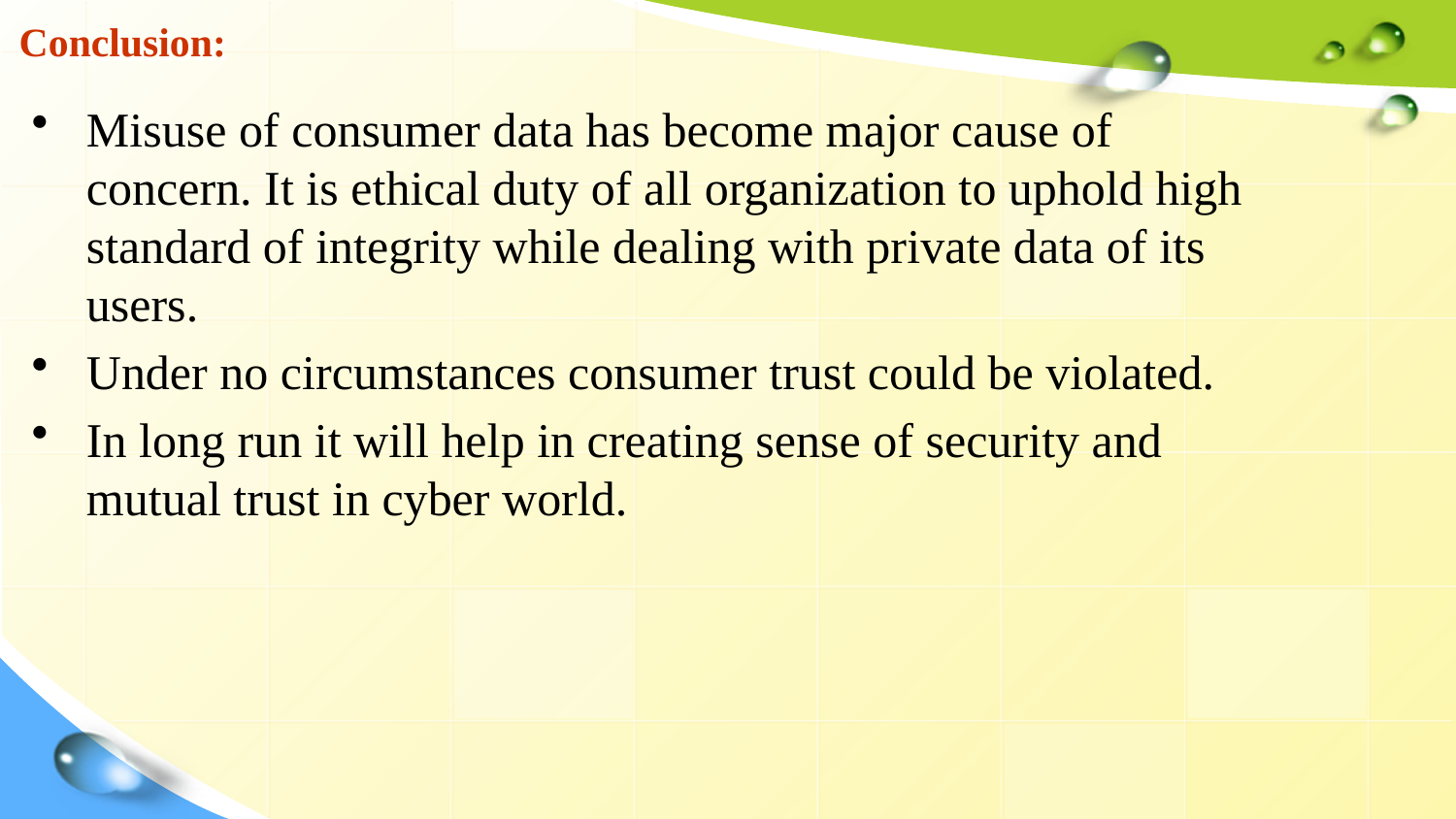

# Conclusion:
Misuse of consumer data has become major cause of concern. It is ethical duty of all organization to uphold high standard of integrity while dealing with private data of its users.
Under no circumstances consumer trust could be violated.
In long run it will help in creating sense of security and mutual trust in cyber world.